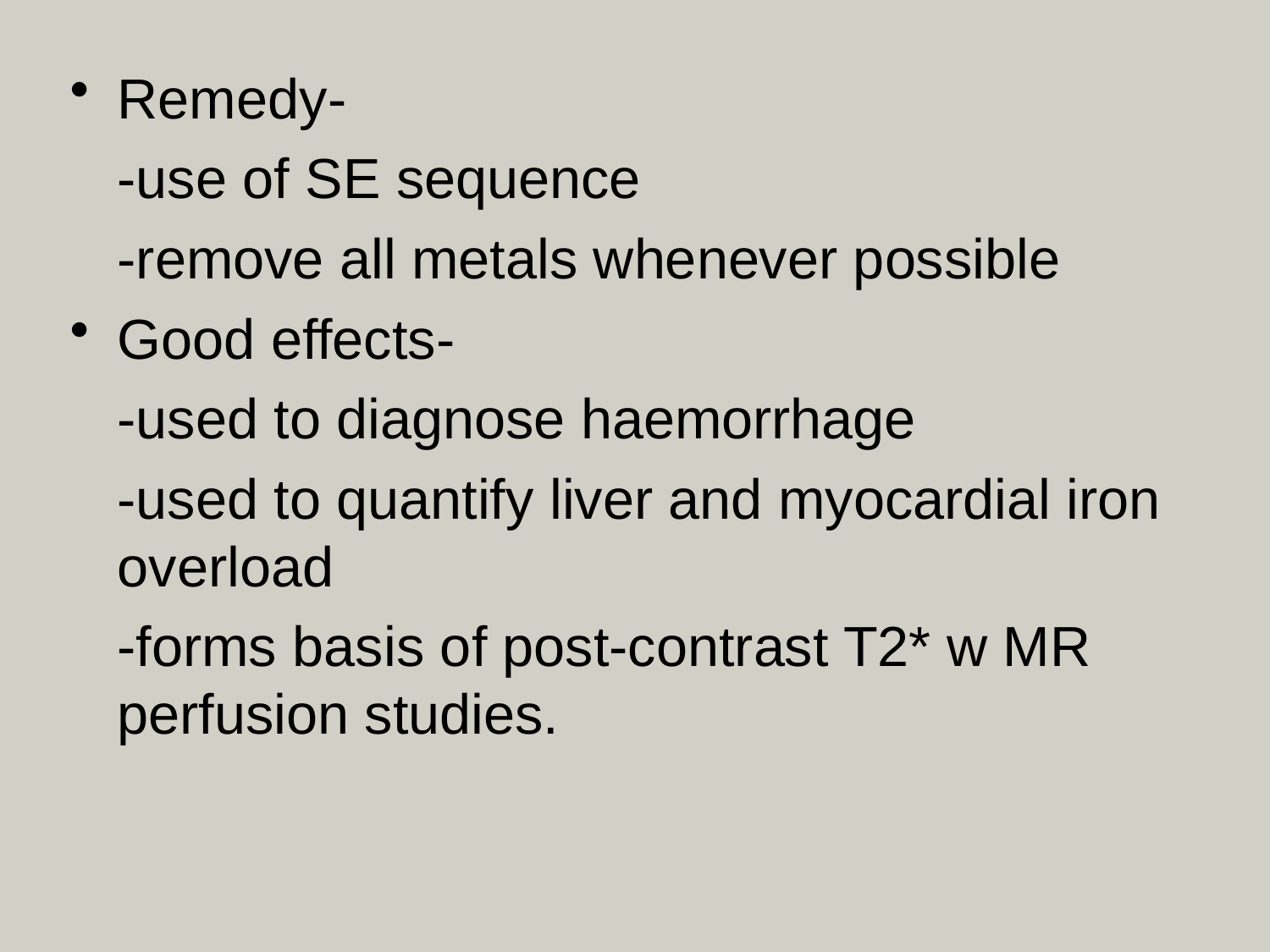

Remedy-
	-use of SE sequence
	-remove all metals whenever possible
Good effects-
	-used to diagnose haemorrhage
	-used to quantify liver and myocardial iron overload
	-forms basis of post-contrast T2* w MR perfusion studies.